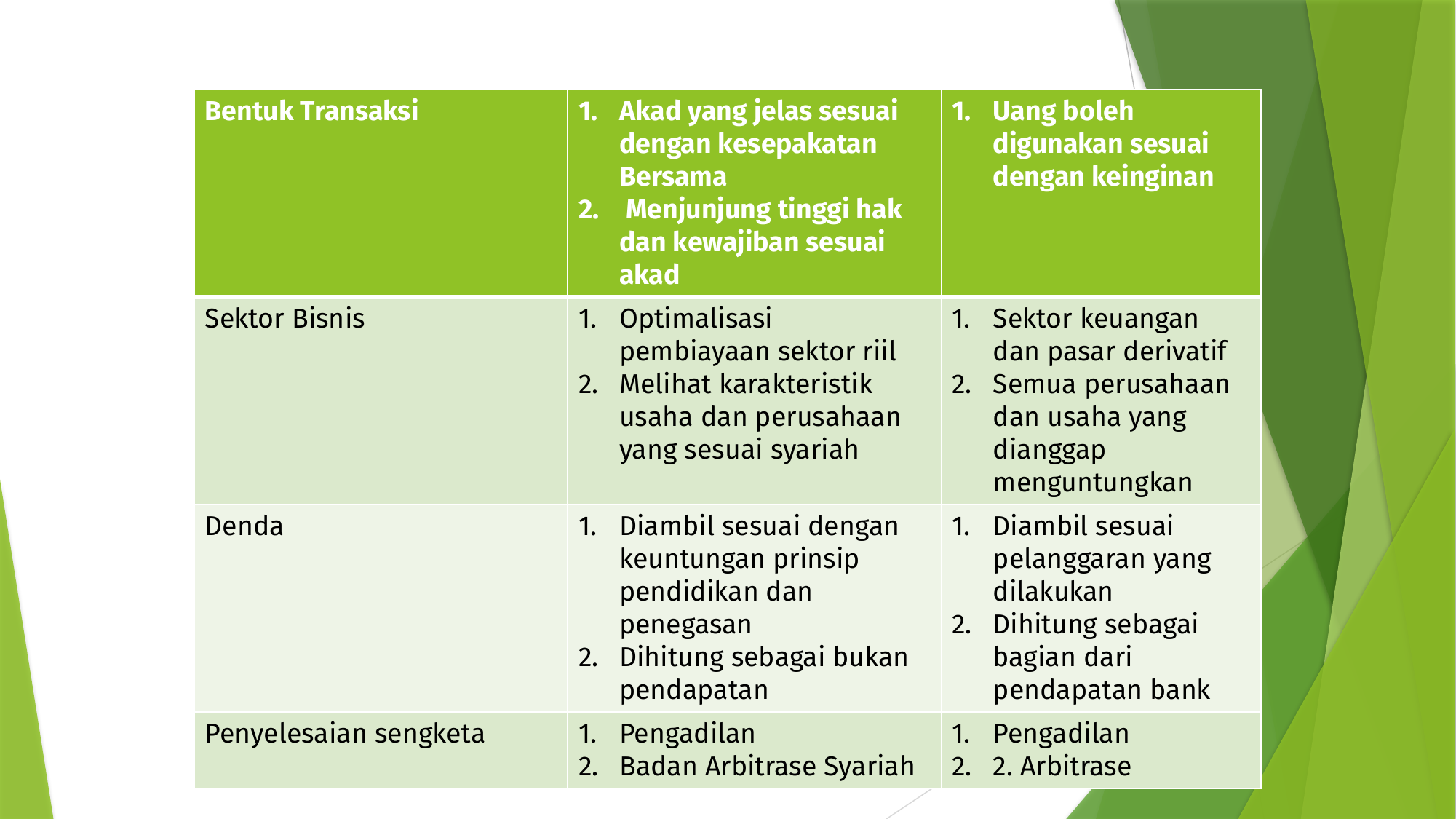

| Bentuk Transaksi | Akad yang jelas sesuai dengan kesepakatan Bersama Menjunjung tinggi hak dan kewajiban sesuai akad | Uang boleh digunakan sesuai dengan keinginan |
| --- | --- | --- |
| Sektor Bisnis | Optimalisasi pembiayaan sektor riil Melihat karakteristik usaha dan perusahaan yang sesuai syariah | Sektor keuangan dan pasar derivatif Semua perusahaan dan usaha yang dianggap menguntungkan |
| Denda | Diambil sesuai dengan keuntungan prinsip pendidikan dan penegasan Dihitung sebagai bukan pendapatan | Diambil sesuai pelanggaran yang dilakukan Dihitung sebagai bagian dari pendapatan bank |
| Penyelesaian sengketa | Pengadilan Badan Arbitrase Syariah | Pengadilan 2. Arbitrase |